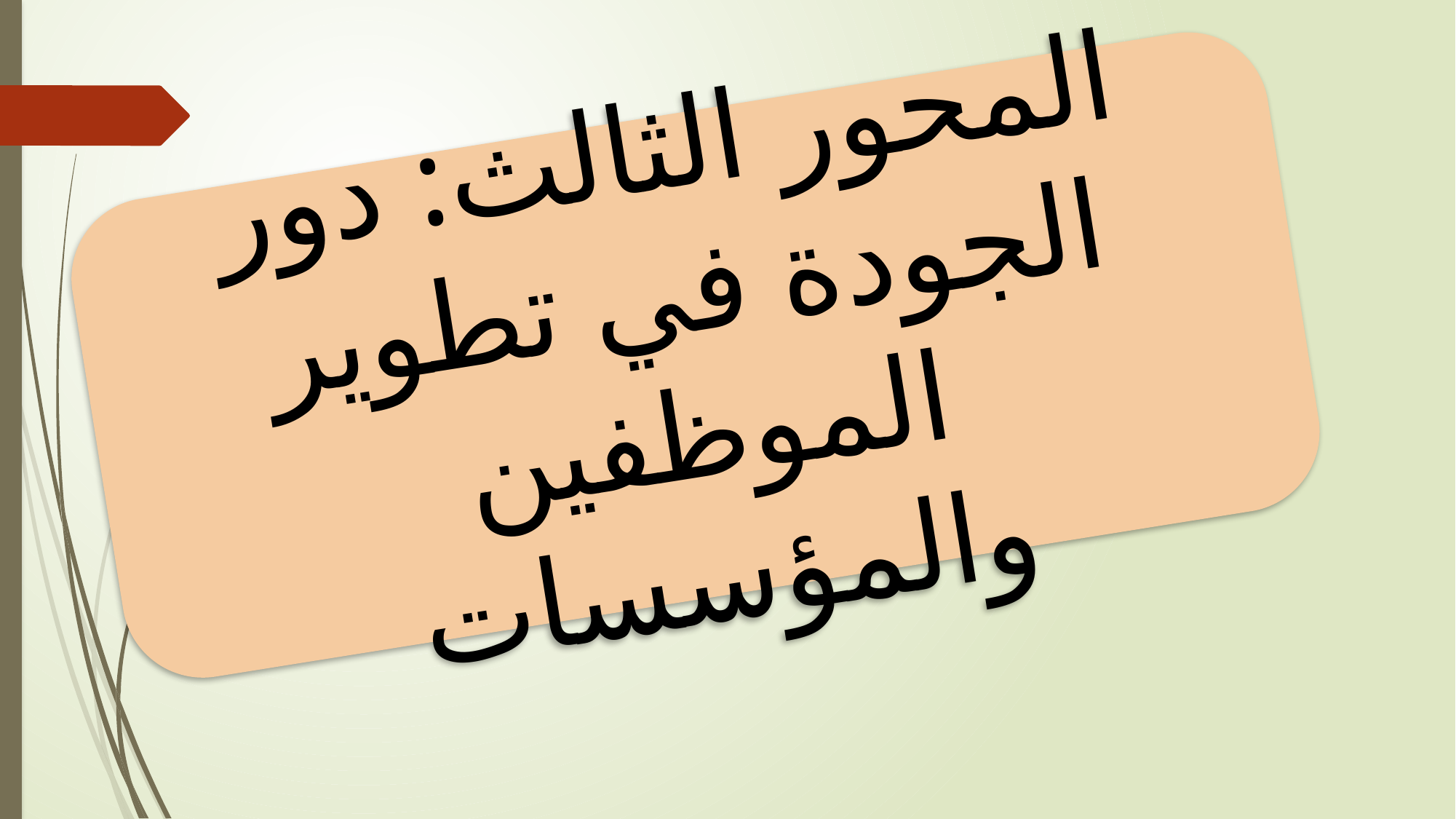

المحور الثالث: دور الجودة في تطوير الموظفين والمؤسسات